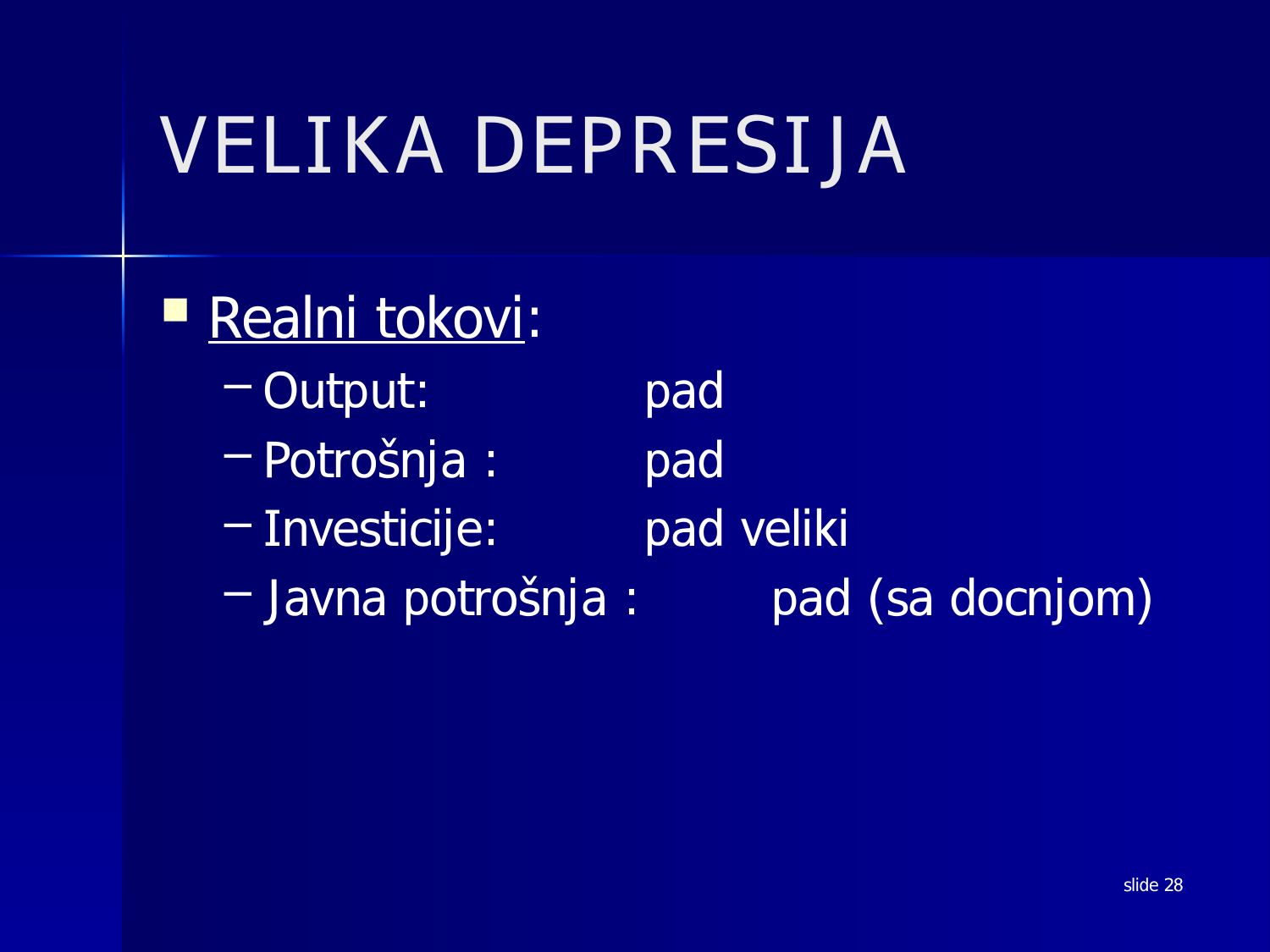

# VELIKA DEPRESIJA
Realni tokovi:
Output: 		pad
Potrošnja : 		pad
Investicije: 		pad veliki
Javna potrošnja : 	pad (sa docnjom)

slide 28